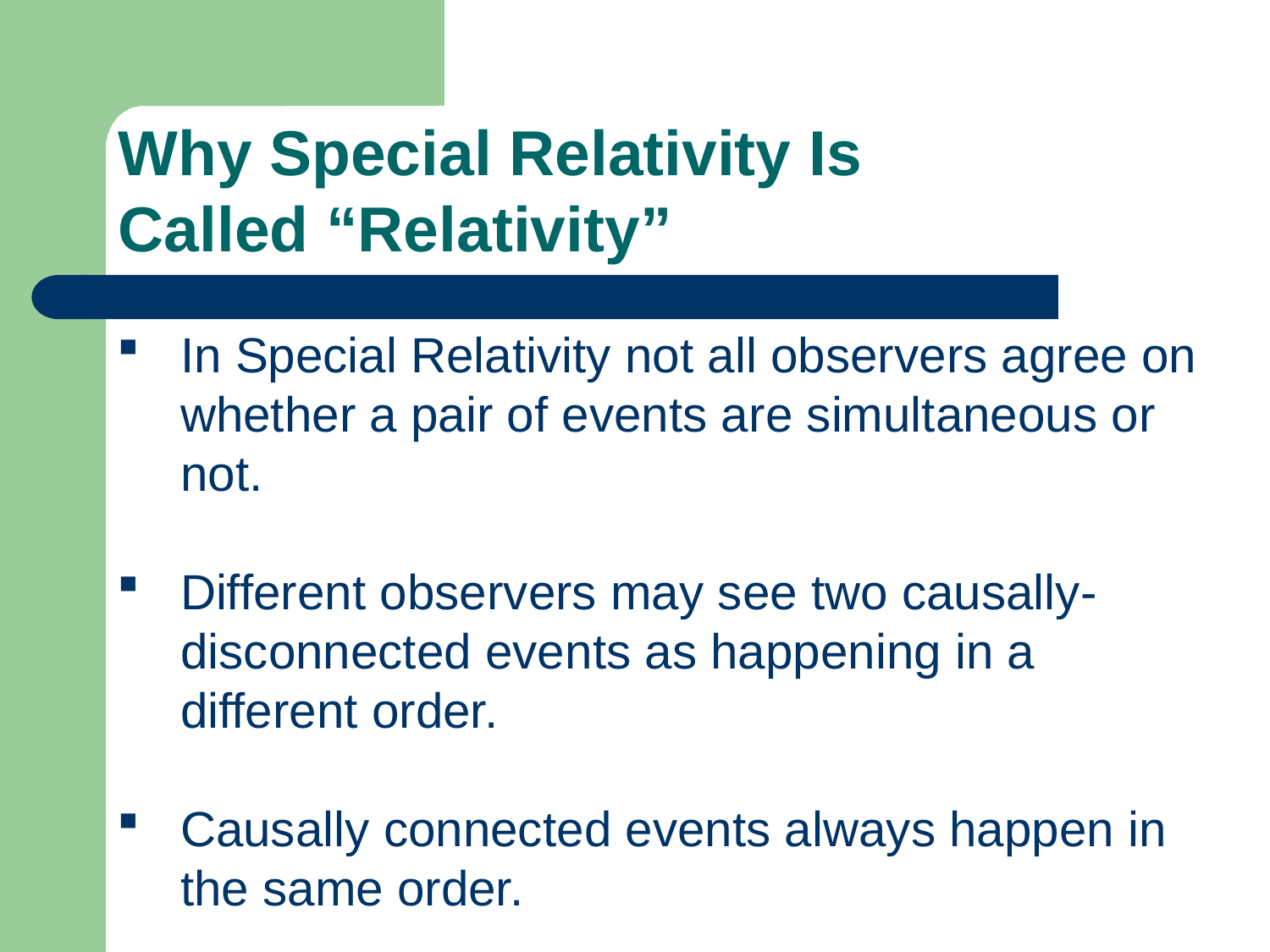

Why Special Relativity Is
Called “Relativity”
In Special Relativity not all observers agree on whether a pair of events are simultaneous or not.

Different observers may see two causally-disconnected events as happening in a different order.

Causally connected events always happen in the same order.